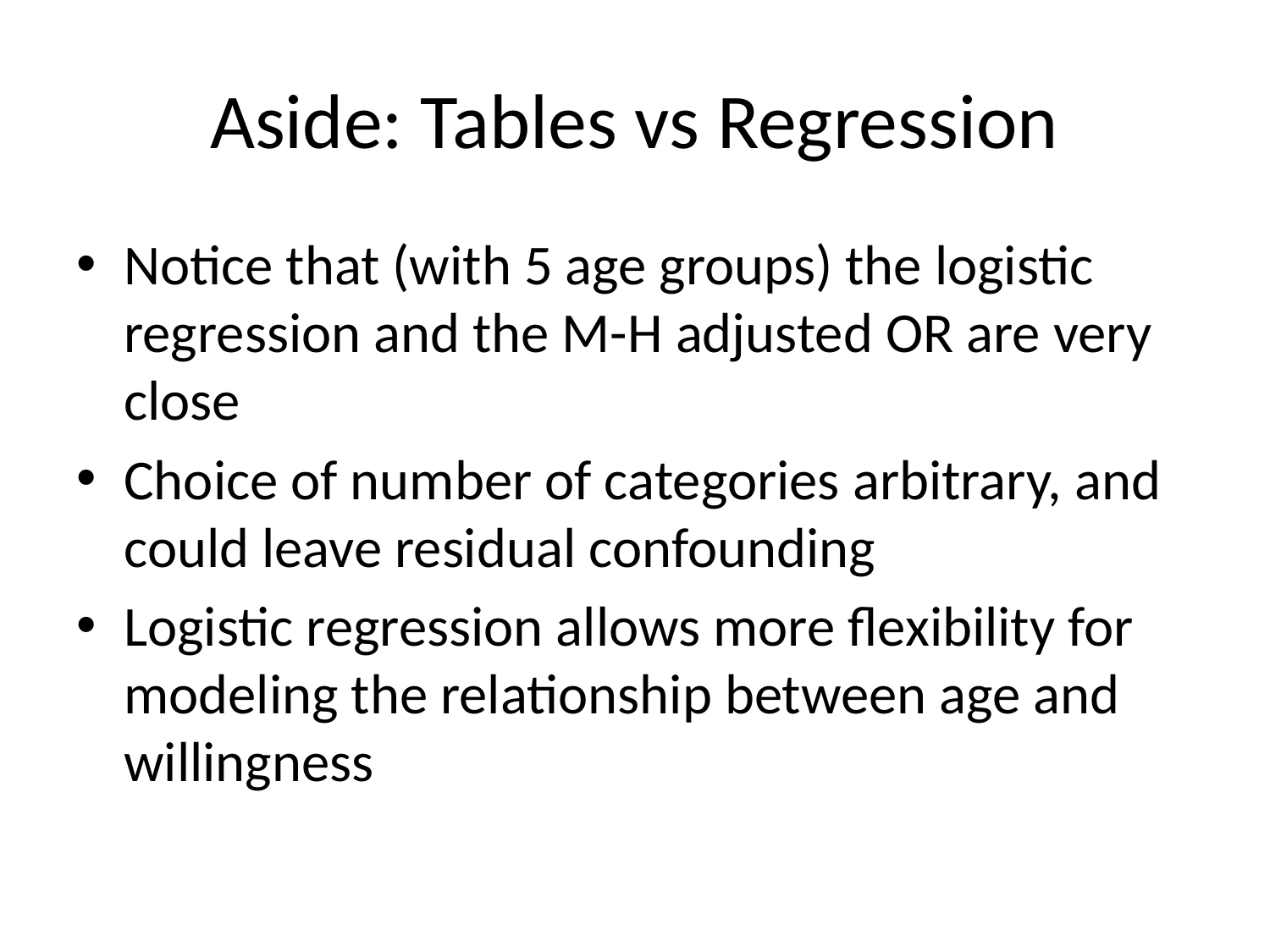

# Aside: Tables vs Regression
Notice that (with 5 age groups) the logistic regression and the M-H adjusted OR are very close
Choice of number of categories arbitrary, and could leave residual confounding
Logistic regression allows more flexibility for modeling the relationship between age and willingness